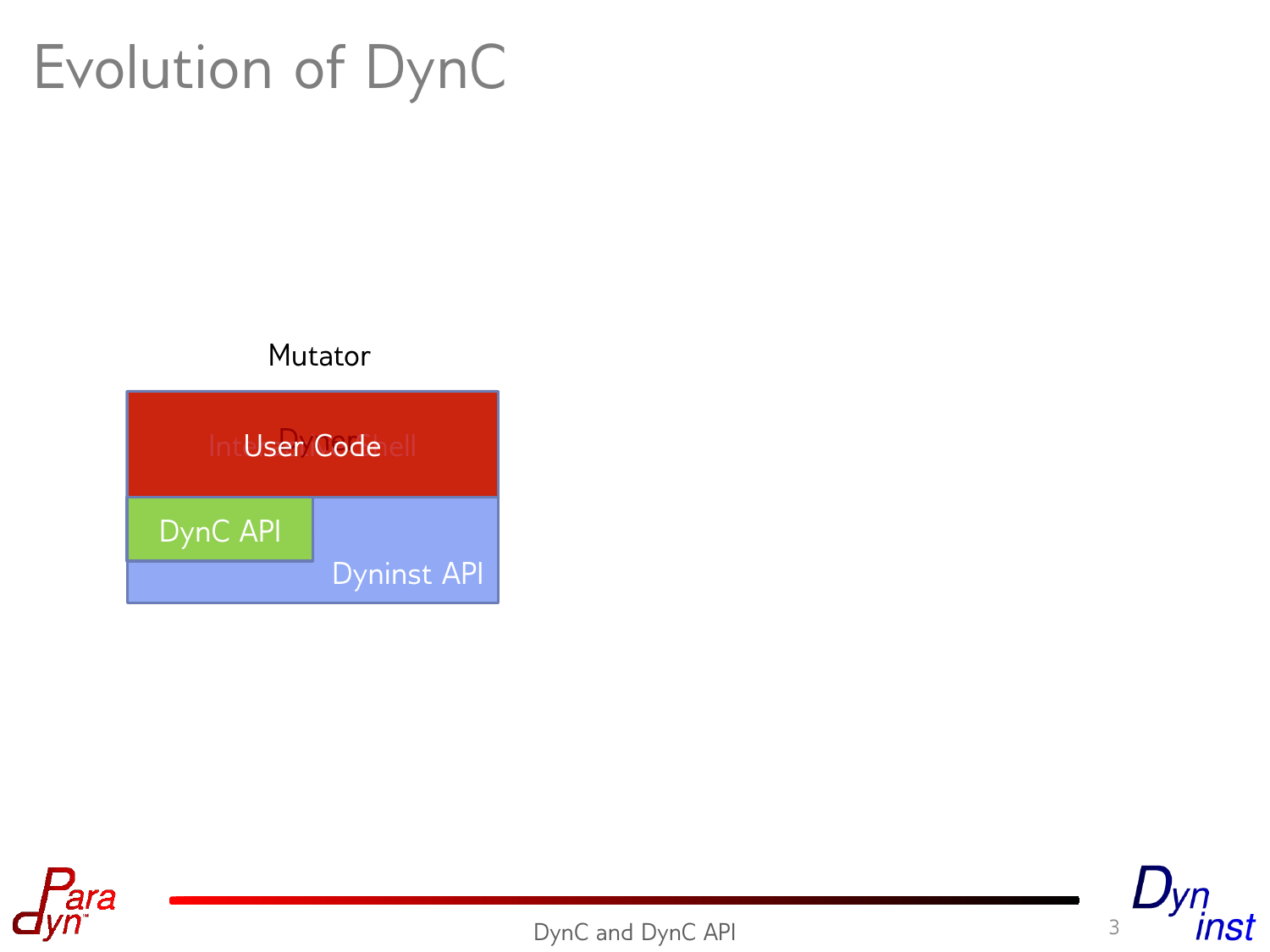

# Evolution of DynC
Mutator

Interactive Shell
User Code
Dyner
C CodeGen
Dyninst API
DynC API
3
DynC and DynC API